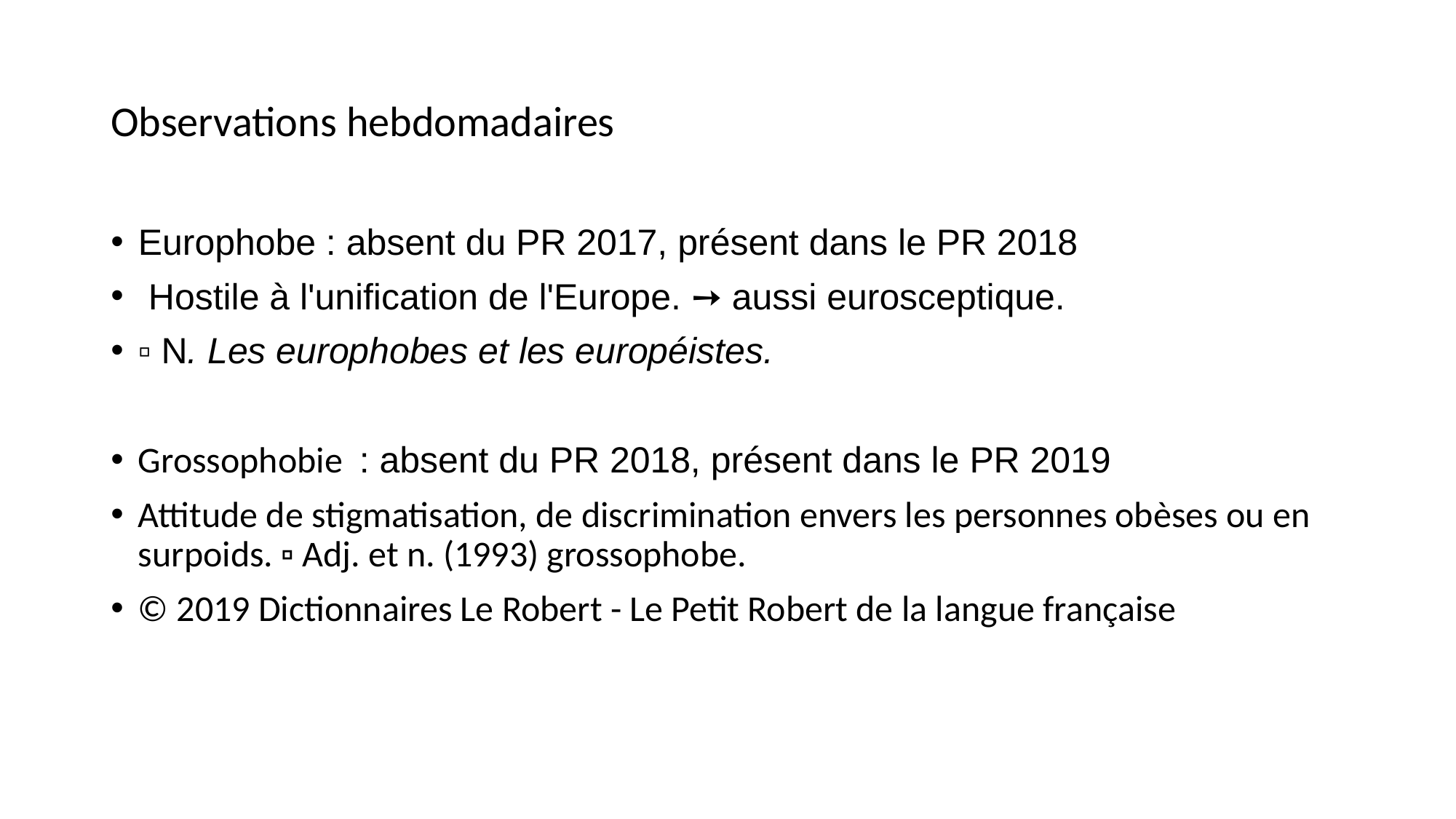

# Observations hebdomadaires
Europhobe : absent du PR 2017, présent dans le PR 2018
 Hostile à l'unification de l'Europe. ➙ aussi eurosceptique.
▫ N. Les europhobes et les européistes.

Grossophobie  : absent du PR 2018, présent dans le PR 2019
Attitude de stigmatisation, de discrimination envers les personnes obèses ou en surpoids. ▫ Adj. et n. (1993) grossophobe.
© 2019 Dictionnaires Le Robert - Le Petit Robert de la langue française